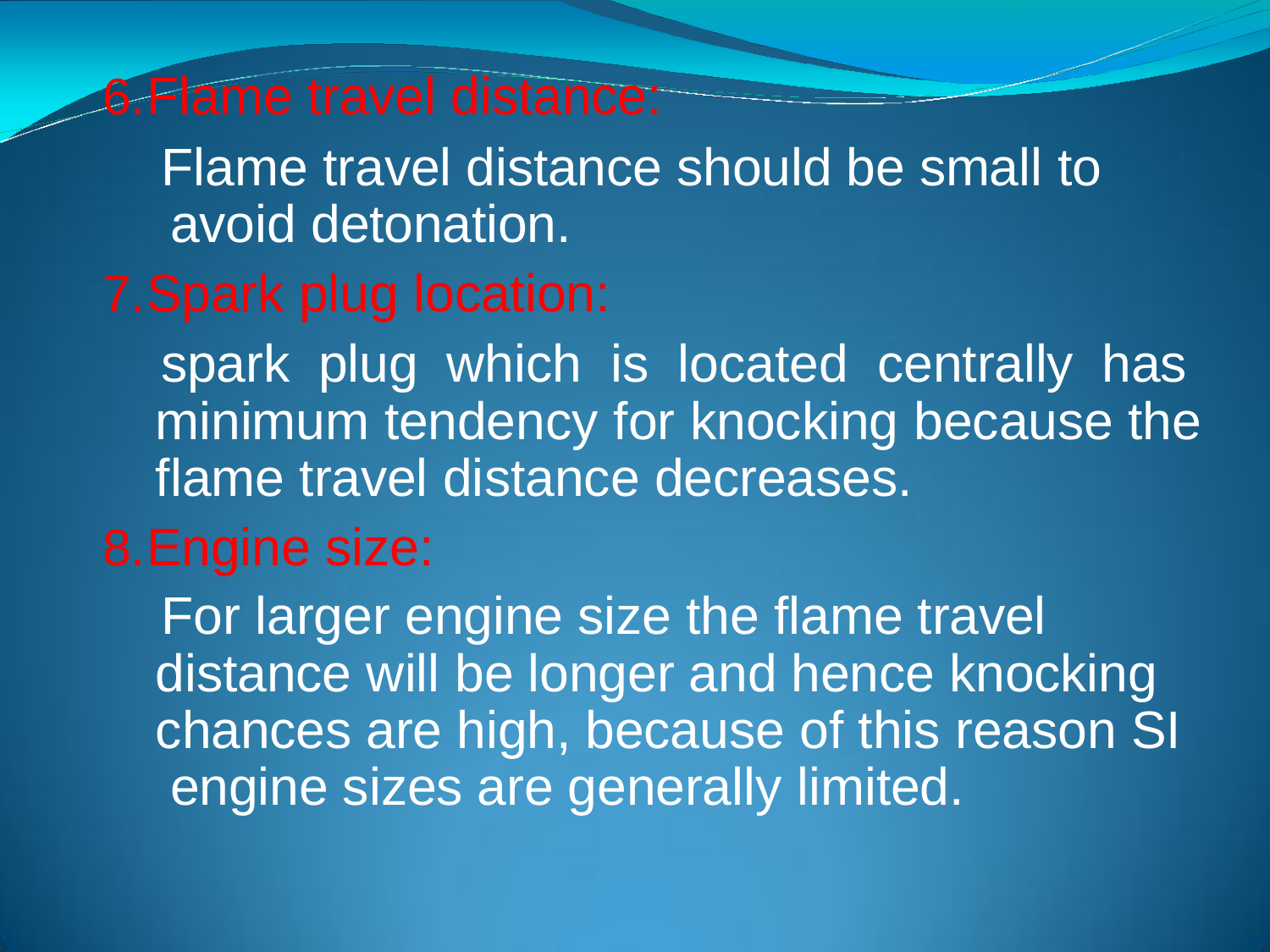

Flame travel distance:
Flame travel distance should be small to  avoid detonation.
Spark plug location:
spark plug which is located centrally has  minimum tendency for knocking because the  flame travel distance decreases.
Engine size:
For larger engine size the flame travel  distance will be longer and hence knocking  chances are high, because of this reason SI  engine sizes are generally limited.